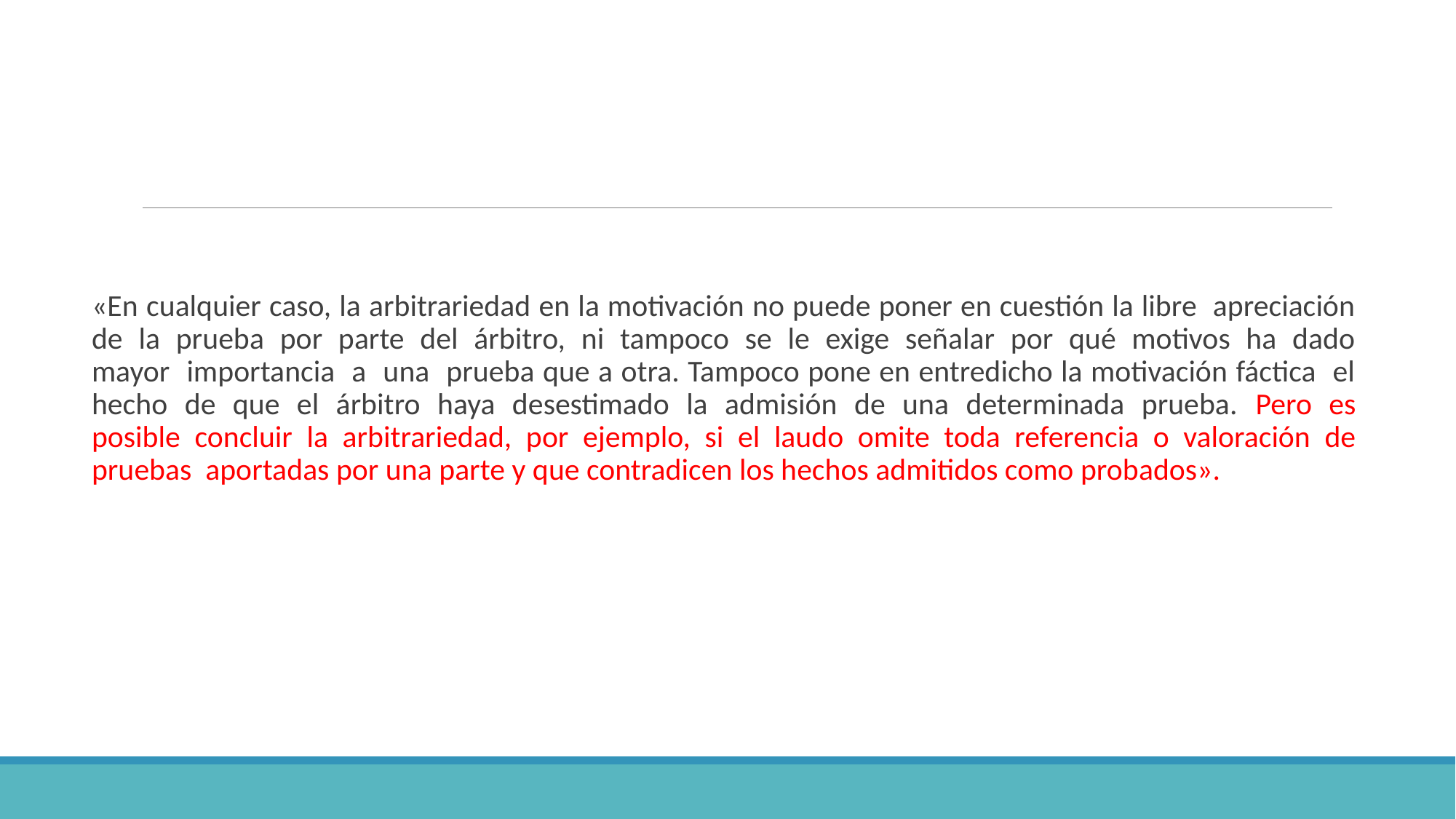

#
«En cualquier caso, la arbitrariedad en la motivación no puede poner en cuestión la libre  apreciación  de  la  prueba  por  parte  del  árbitro,  ni  tampoco  se  le  exige  señalar  por  qué  motivos  ha  dado  mayor  importancia  a  una  prueba que a otra. Tampoco pone en entredicho la motivación fáctica  el  hecho  de  que  el  árbitro  haya  desestimado  la  admisión  de  una  determinada  prueba.  Pero  es  posible  concluir  la  arbitrariedad,  por  ejemplo,  si  el  laudo  omite  toda  referencia  o  valoración  de  pruebas  aportadas por una parte y que contradicen los hechos admitidos como probados».